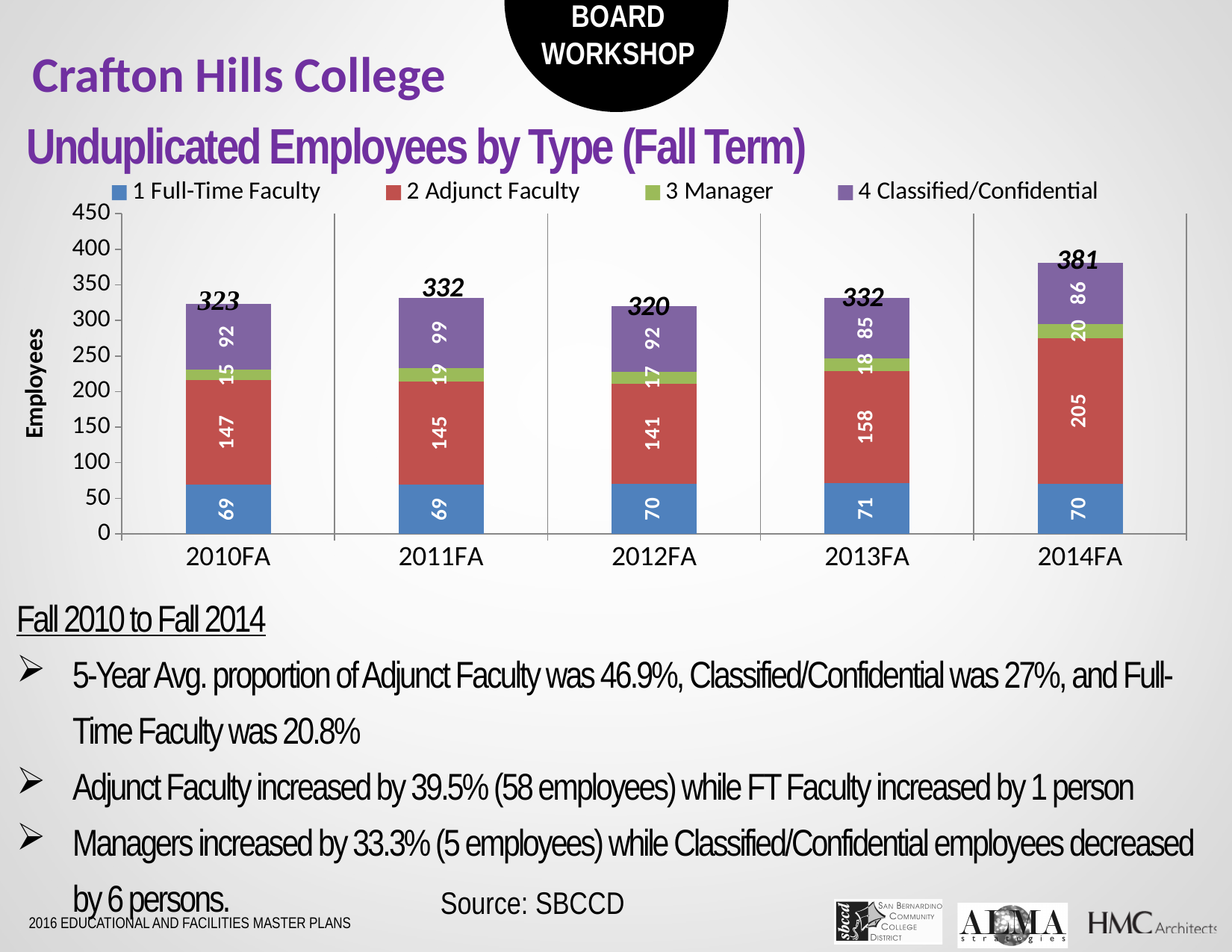

Crafton Hills College
Unduplicated Employees by Type (Fall Term)

### Chart

| Category | 1 Full-Time Faculty | 2 Adjunct Faculty | 3 Manager | 4 Classified/Confidential |
|---|---|---|---|---|
| 2010FA | 69.0 | 147.0 | 15.0 | 92.0 |
| 2011FA | 69.0 | 145.0 | 19.0 | 99.0 |
| 2012FA | 70.0 | 141.0 | 17.0 | 92.0 |
| 2013FA | 71.0 | 158.0 | 18.0 | 85.0 |
| 2014FA | 70.0 | 205.0 | 20.0 | 86.0 |
Fall 2010 to Fall 2014
5-Year Avg. proportion of Adjunct Faculty was 46.9%, Classified/Confidential was 27%, and Full-Time Faculty was 20.8%
Adjunct Faculty increased by 39.5% (58 employees) while FT Faculty increased by 1 person
Managers increased by 33.3% (5 employees) while Classified/Confidential employees decreased by 6 persons.
Source: SBCCD